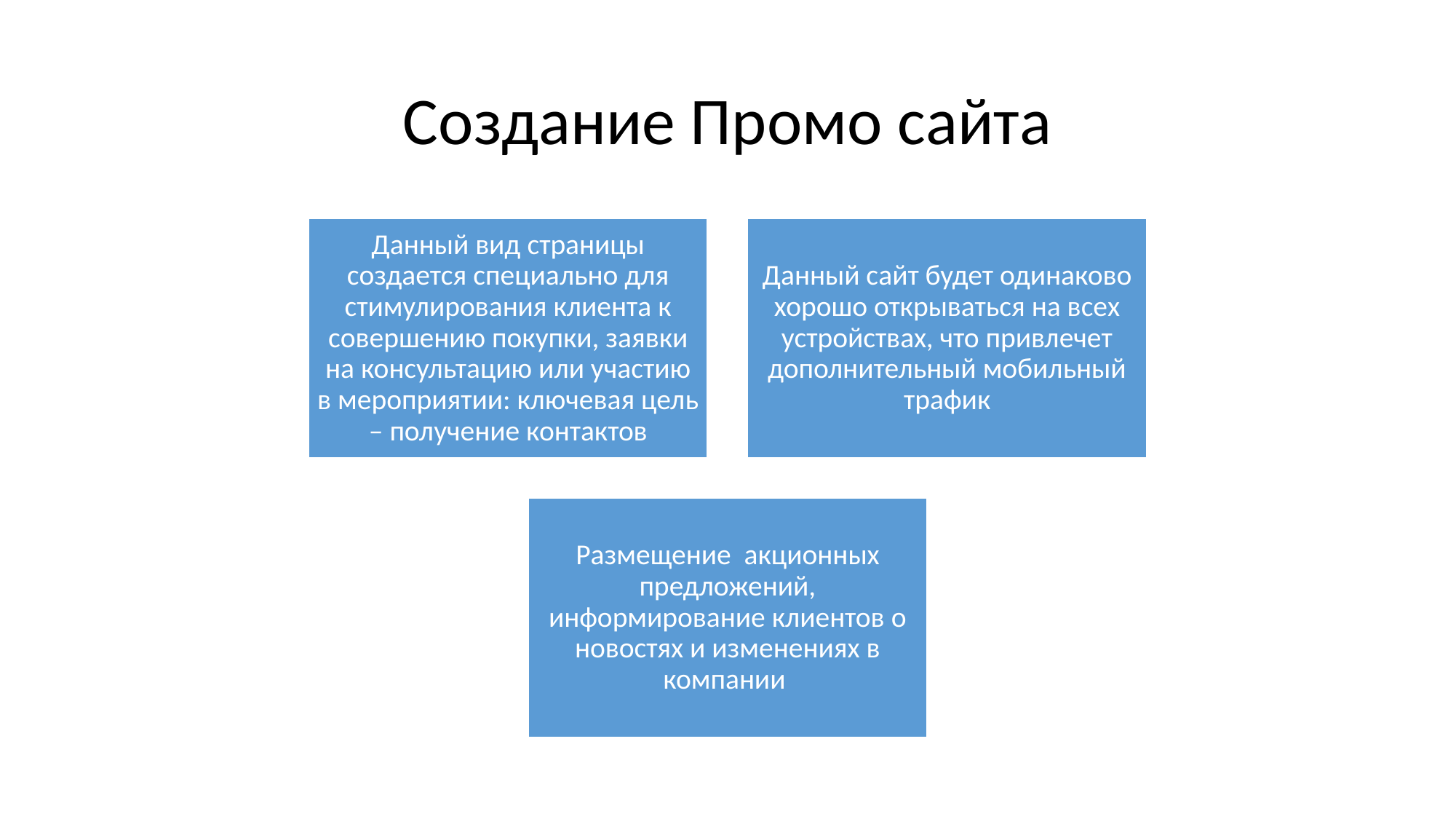

# Создание Промо сайта
Данный вид страницы создается специально для стимулирования клиента к совершению покупки, заявки на консультацию или участию в мероприятии: ключевая цель – получение контактов
Данный сайт будет одинаково хорошо открываться на всех устройствах, что привлечет дополнительный мобильный трафик
Размещение  акционных предложений, информирование клиентов о новостях и изменениях в компании